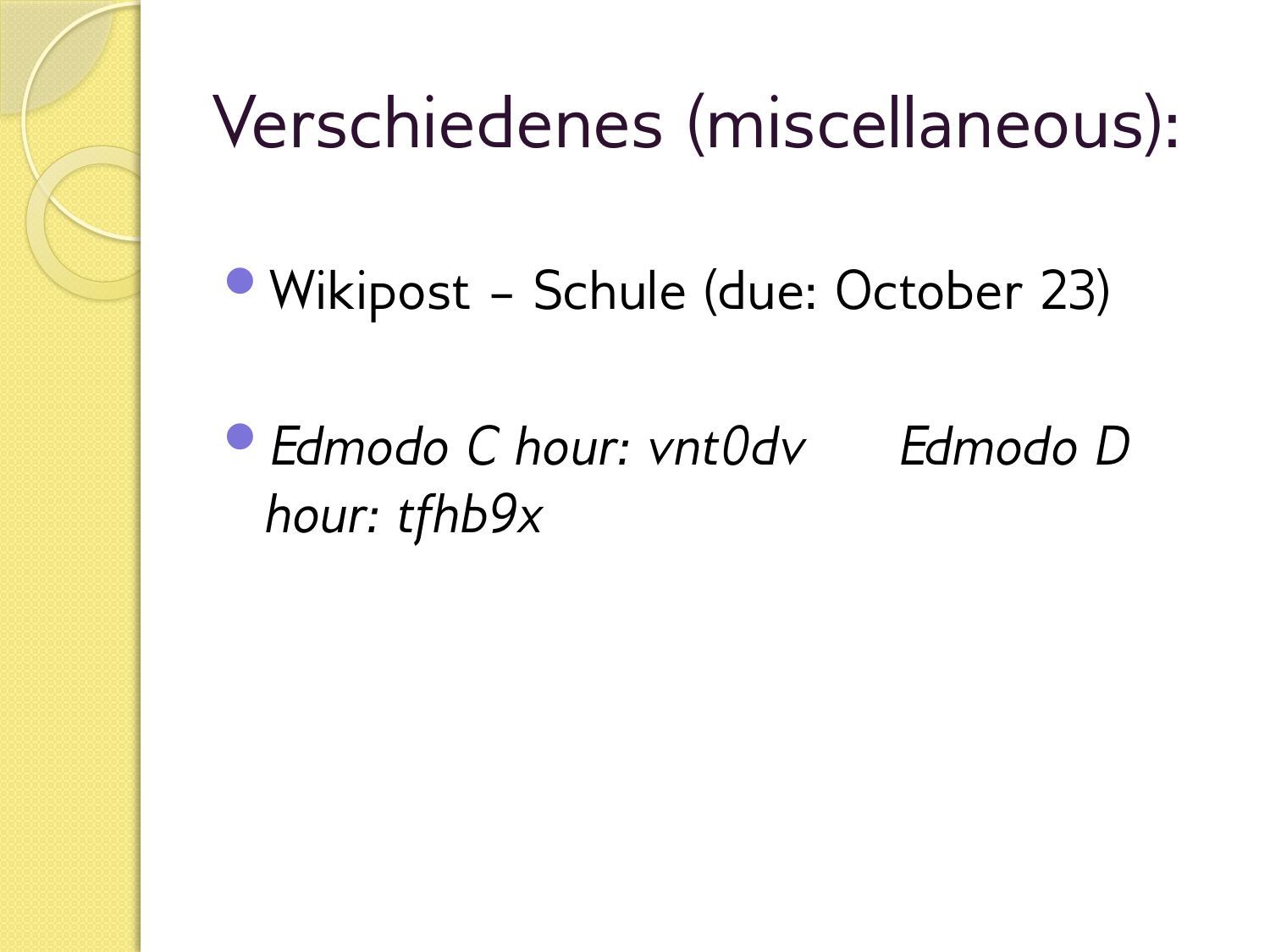

# Verschiedenes (miscellaneous):
Wikipost – Schule (due: October 23)

Edmodo C hour: vnt0dv  	Edmodo D hour: tfhb9x